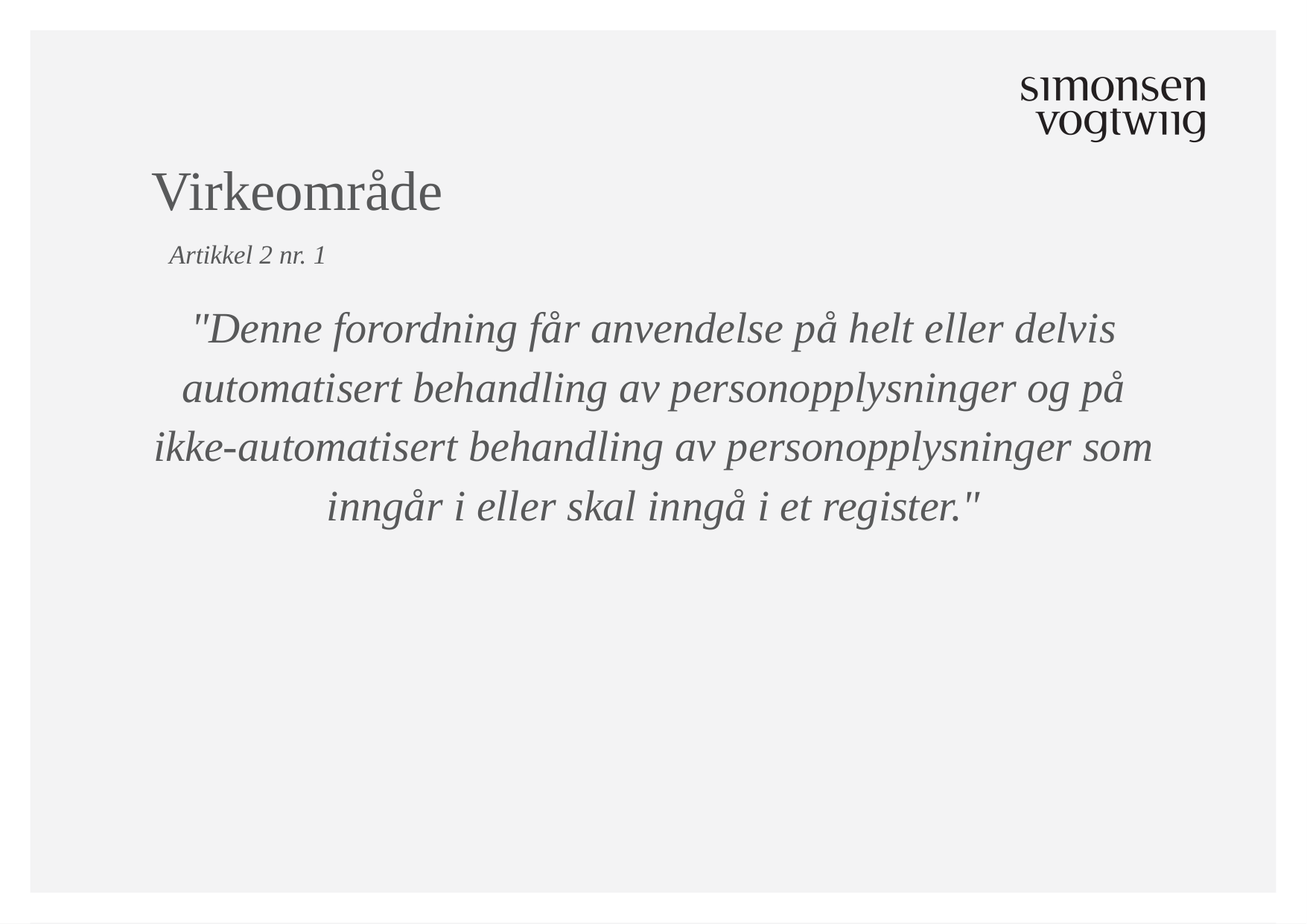

# Virkeområde

"Denne forordning får anvendelse på helt eller delvis automatisert behandling av personopplysninger og på ikke-automatisert behandling av personopplysninger som inngår i eller skal inngå i et register."
Artikkel 2 nr. 1